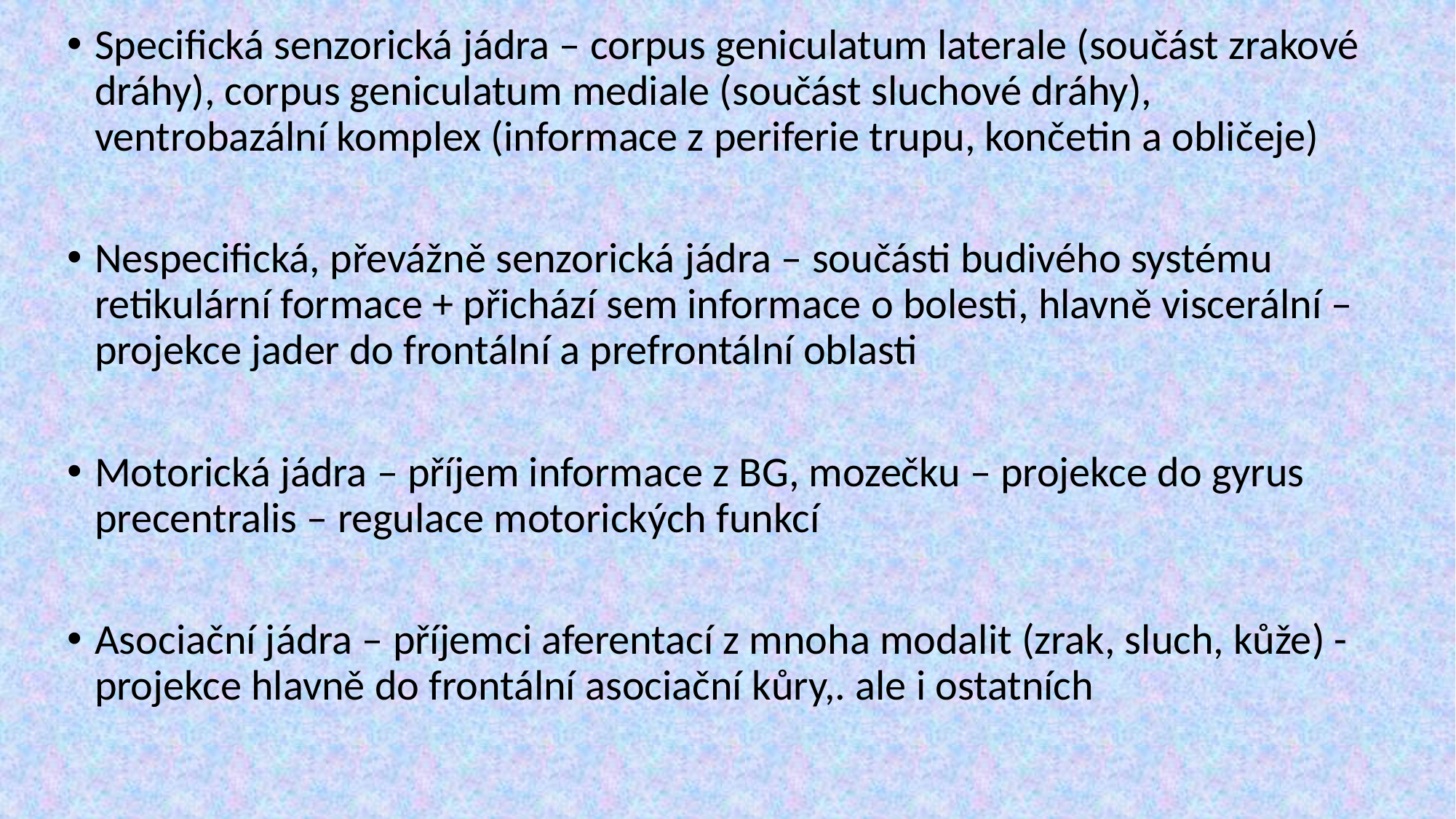

Specifická senzorická jádra – corpus geniculatum laterale (součást zrakové dráhy), corpus geniculatum mediale (součást sluchové dráhy), ventrobazální komplex (informace z periferie trupu, končetin a obličeje)

Nespecifická, převážně senzorická jádra – součásti budivého systému retikulární formace + přichází sem informace o bolesti, hlavně viscerální – projekce jader do frontální a prefrontální oblasti

Motorická jádra – příjem informace z BG, mozečku – projekce do gyrus precentralis – regulace motorických funkcí

Asociační jádra – příjemci aferentací z mnoha modalit (zrak, sluch, kůže) - projekce hlavně do frontální asociační kůry,. ale i ostatních